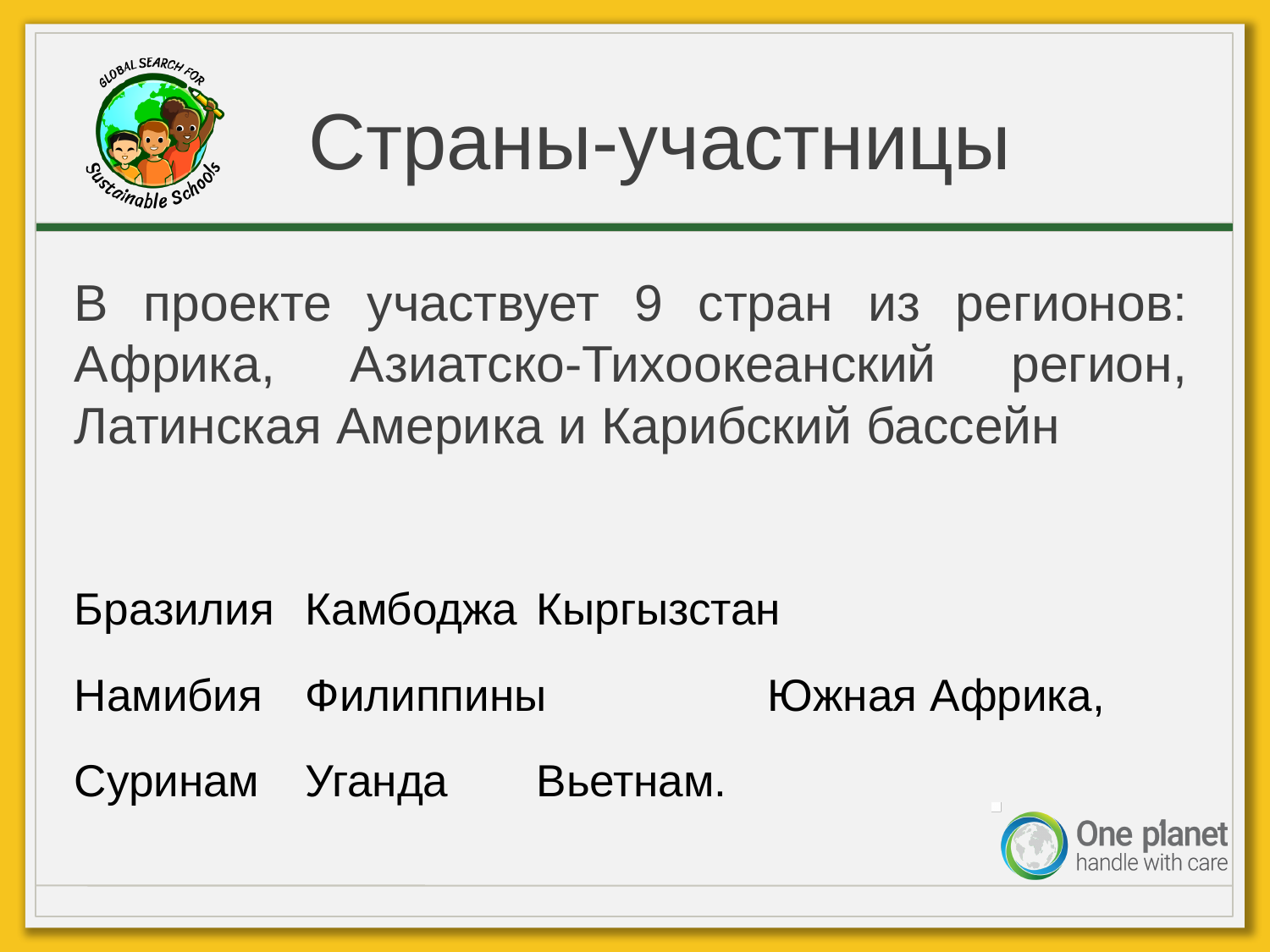

# Страны-участницы
В проекте участвует 9 стран из регионов: Африка, Азиатско-Тихоокеанский регион, Латинская Америка и Карибский бассейн

Бразилия		Камбоджа		Кыргызстан
Намибия		Филиппины		Южная Африка,
Суринам		Уганда		Вьетнам.